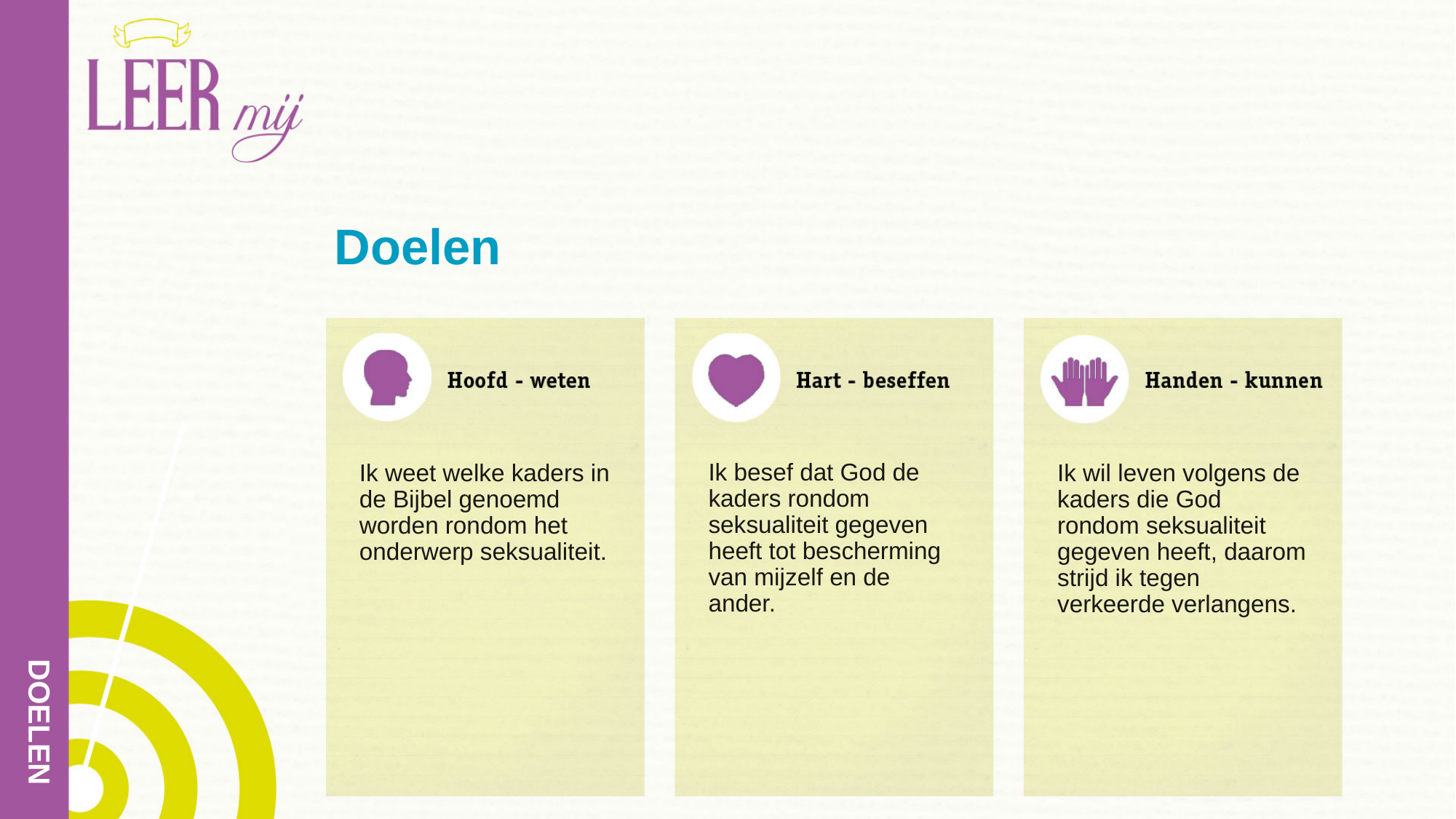

# Doelen
Ik besef dat God de kaders rondom seksualiteit gegeven heeft tot bescherming van mijzelf en de ander.
Ik weet welke kaders in de Bijbel genoemd worden rondom het onderwerp seksualiteit.
Ik wil leven volgens de kaders die God rondom seksualiteit gegeven heeft, daarom strijd ik tegen verkeerde verlangens.